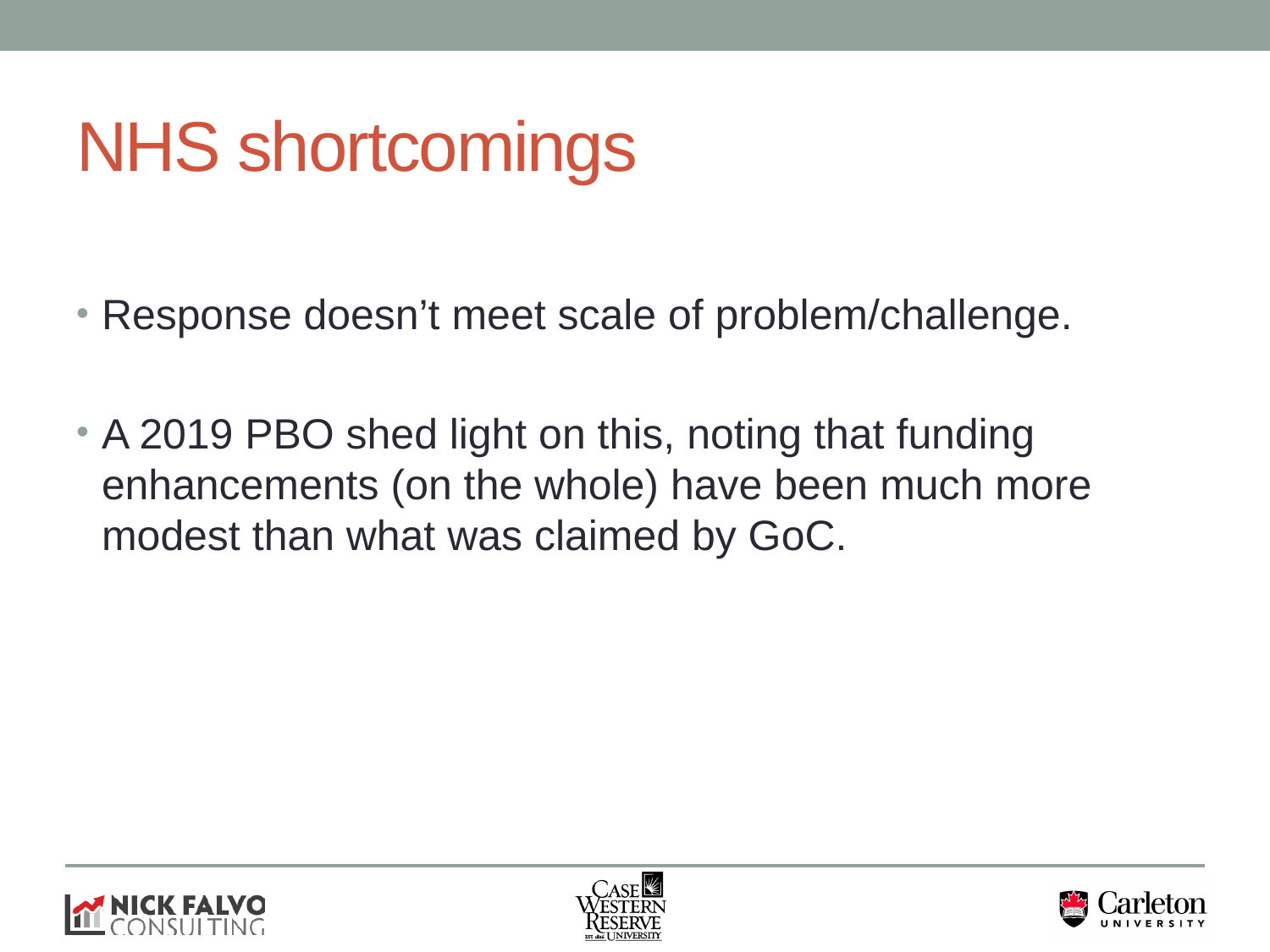

# NHS shortcomings

Response doesn’t meet scale of problem/challenge.

A 2019 PBO shed light on this, noting that funding enhancements (on the whole) have been much more modest than what was claimed by GoC.